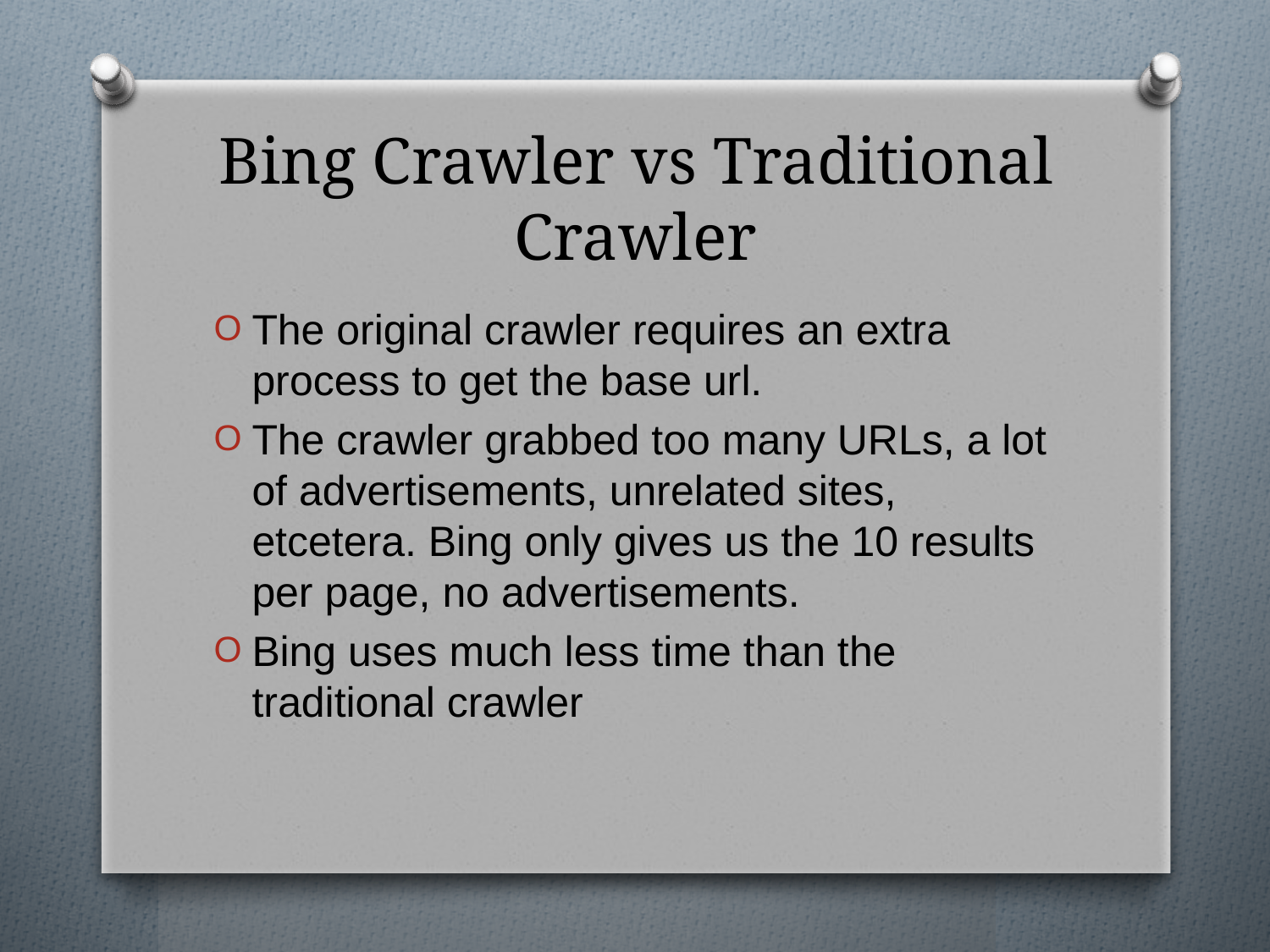

# Bing Crawler vs Traditional Crawler
The original crawler requires an extra process to get the base url.
The crawler grabbed too many URLs, a lot of advertisements, unrelated sites, etcetera. Bing only gives us the 10 results per page, no advertisements.
Bing uses much less time than the traditional crawler